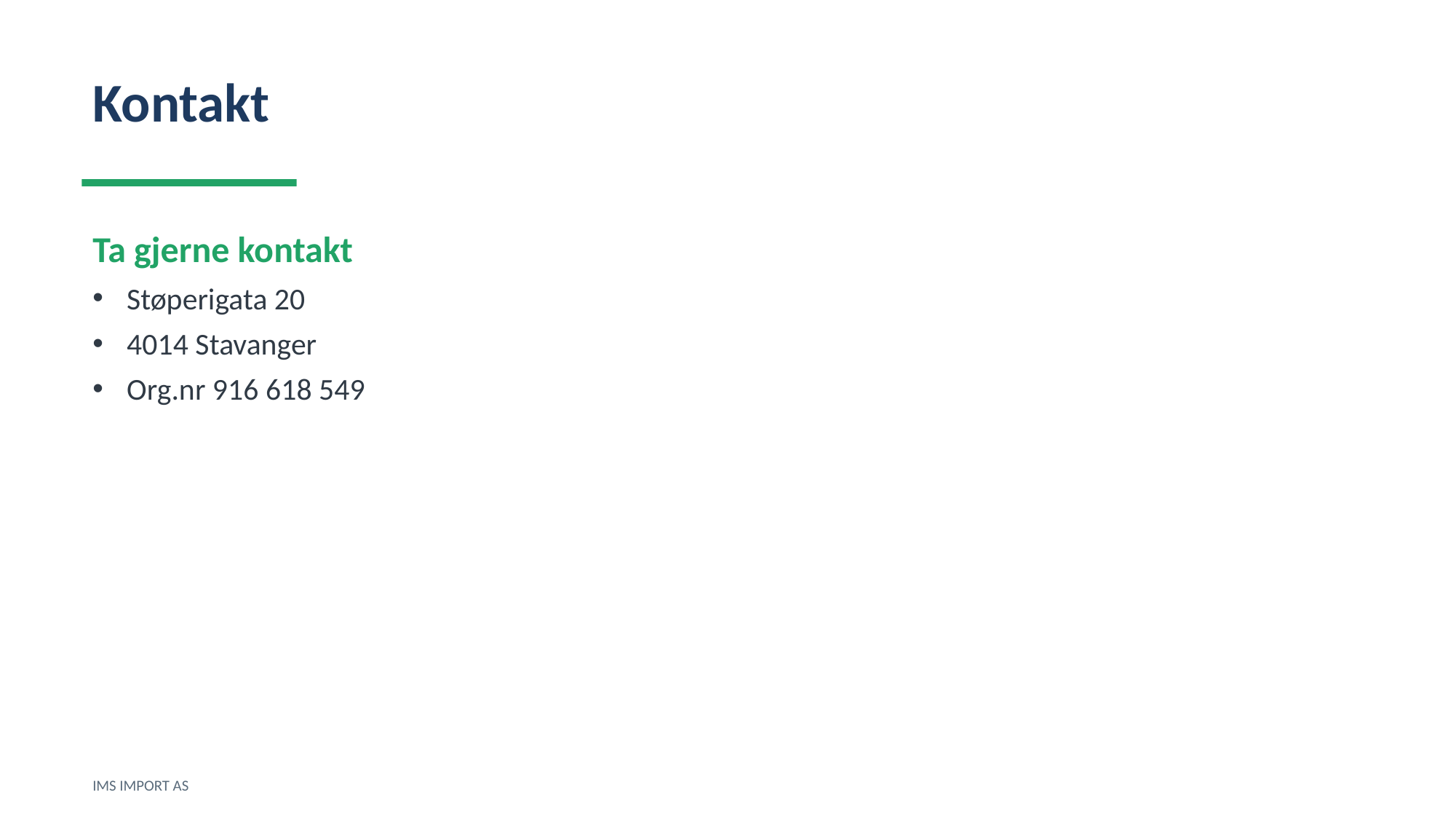

Kontakt

Ta gjerne kontakt
Støperigata 20
4014 Stavanger
Org.nr 916 618 549
IMS IMPORT AS